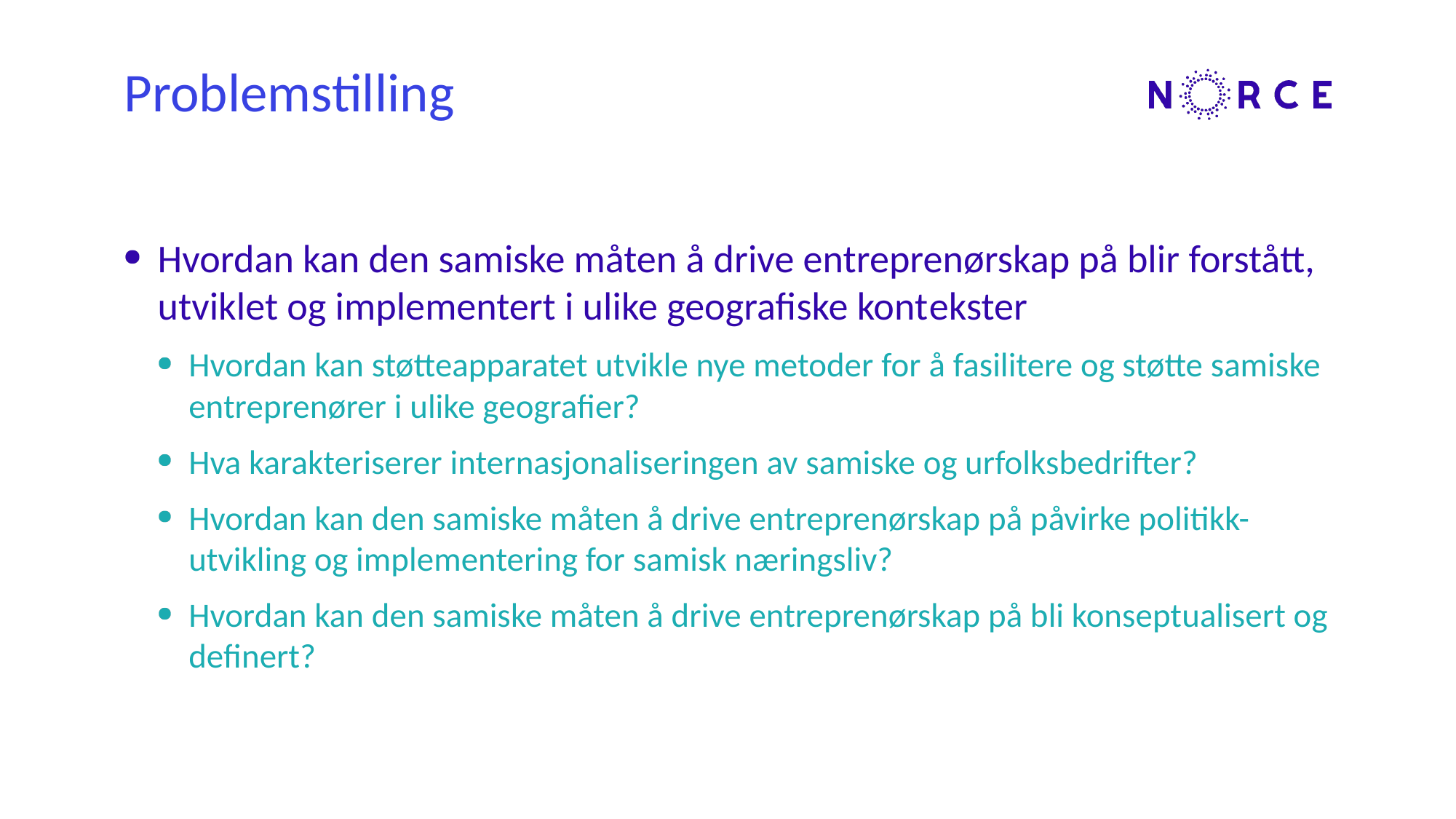

# Problemstilling
Hvordan kan den samiske måten å drive entreprenørskap på blir forstått, utviklet og implementert i ulike geografiske kontekster
Hvordan kan støtteapparatet utvikle nye metoder for å fasilitere og støtte samiske entreprenører i ulike geografier?
Hva karakteriserer internasjonaliseringen av samiske og urfolksbedrifter?
Hvordan kan den samiske måten å drive entreprenørskap på påvirke politikk- utvikling og implementering for samisk næringsliv?
Hvordan kan den samiske måten å drive entreprenørskap på bli konseptualisert og definert?